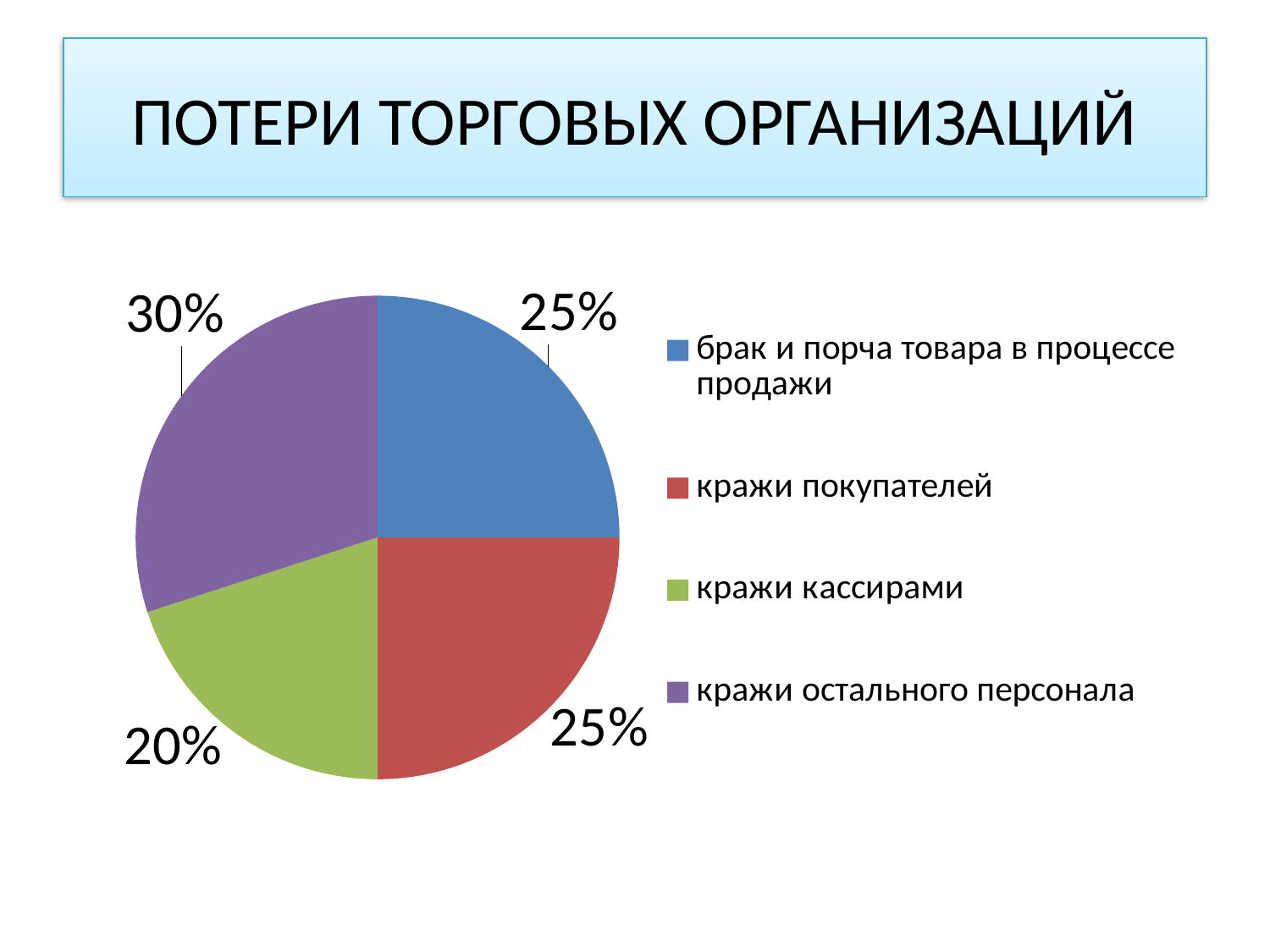

# ПОТЕРИ ТОРГОВЫХ ОРГАНИЗАЦИЙ

### Chart

| Category | Потери торговых организаций |
|---|---|
| брак и порча товара в процессе продажи | 0.25 |
| кражи покупателей | 0.25 |
| кражи кассирами | 0.2 |
| кражи остального персонала | 0.3000000000000003 |